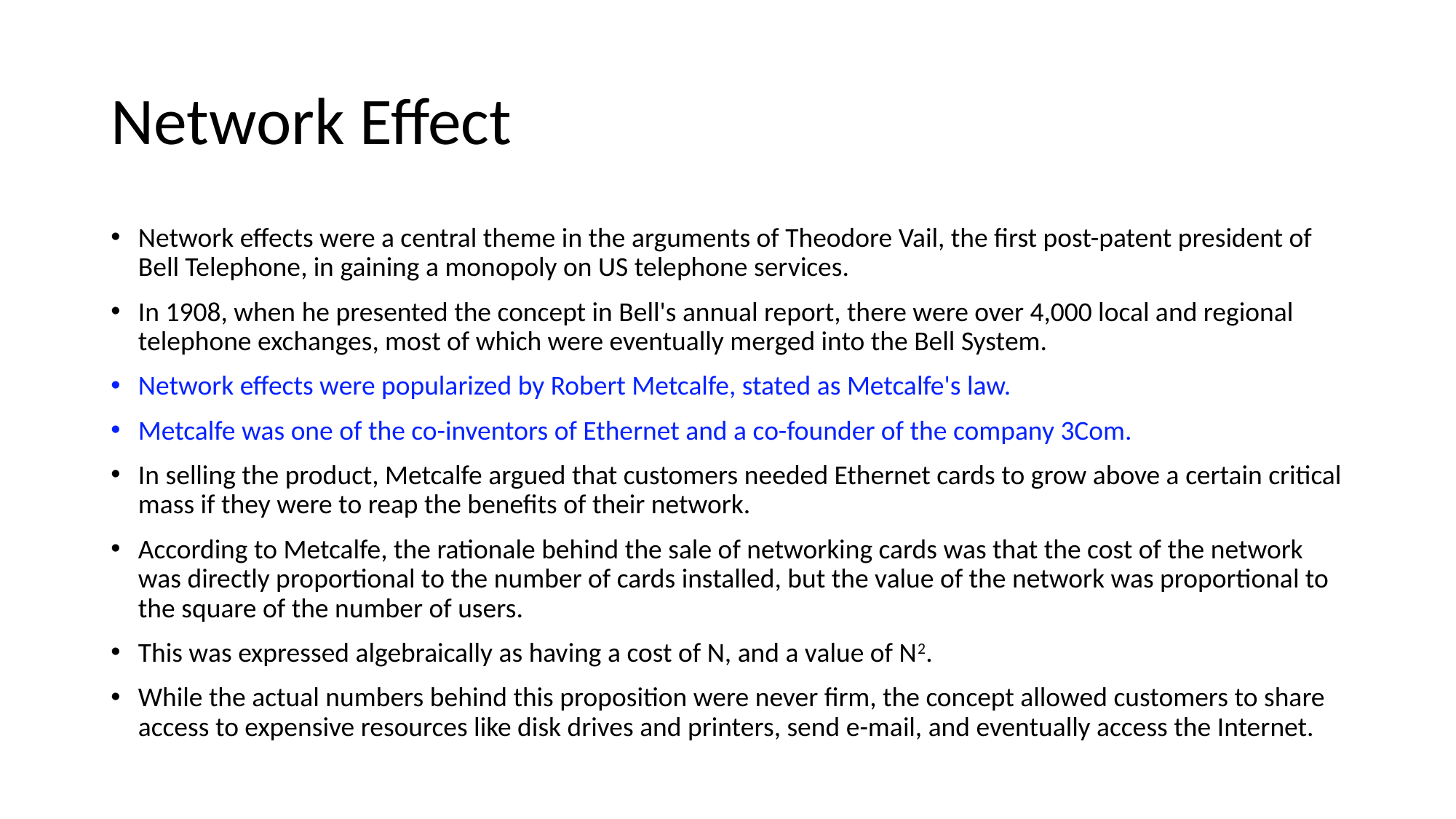

# Network Effect
Network effects were a central theme in the arguments of Theodore Vail, the first post-patent president of Bell Telephone, in gaining a monopoly on US telephone services.
In 1908, when he presented the concept in Bell's annual report, there were over 4,000 local and regional telephone exchanges, most of which were eventually merged into the Bell System.
Network effects were popularized by Robert Metcalfe, stated as Metcalfe's law.
Metcalfe was one of the co-inventors of Ethernet and a co-founder of the company 3Com.
In selling the product, Metcalfe argued that customers needed Ethernet cards to grow above a certain critical mass if they were to reap the benefits of their network.
According to Metcalfe, the rationale behind the sale of networking cards was that the cost of the network was directly proportional to the number of cards installed, but the value of the network was proportional to the square of the number of users.
This was expressed algebraically as having a cost of N, and a value of N2.
While the actual numbers behind this proposition were never firm, the concept allowed customers to share access to expensive resources like disk drives and printers, send e-mail, and eventually access the Internet.